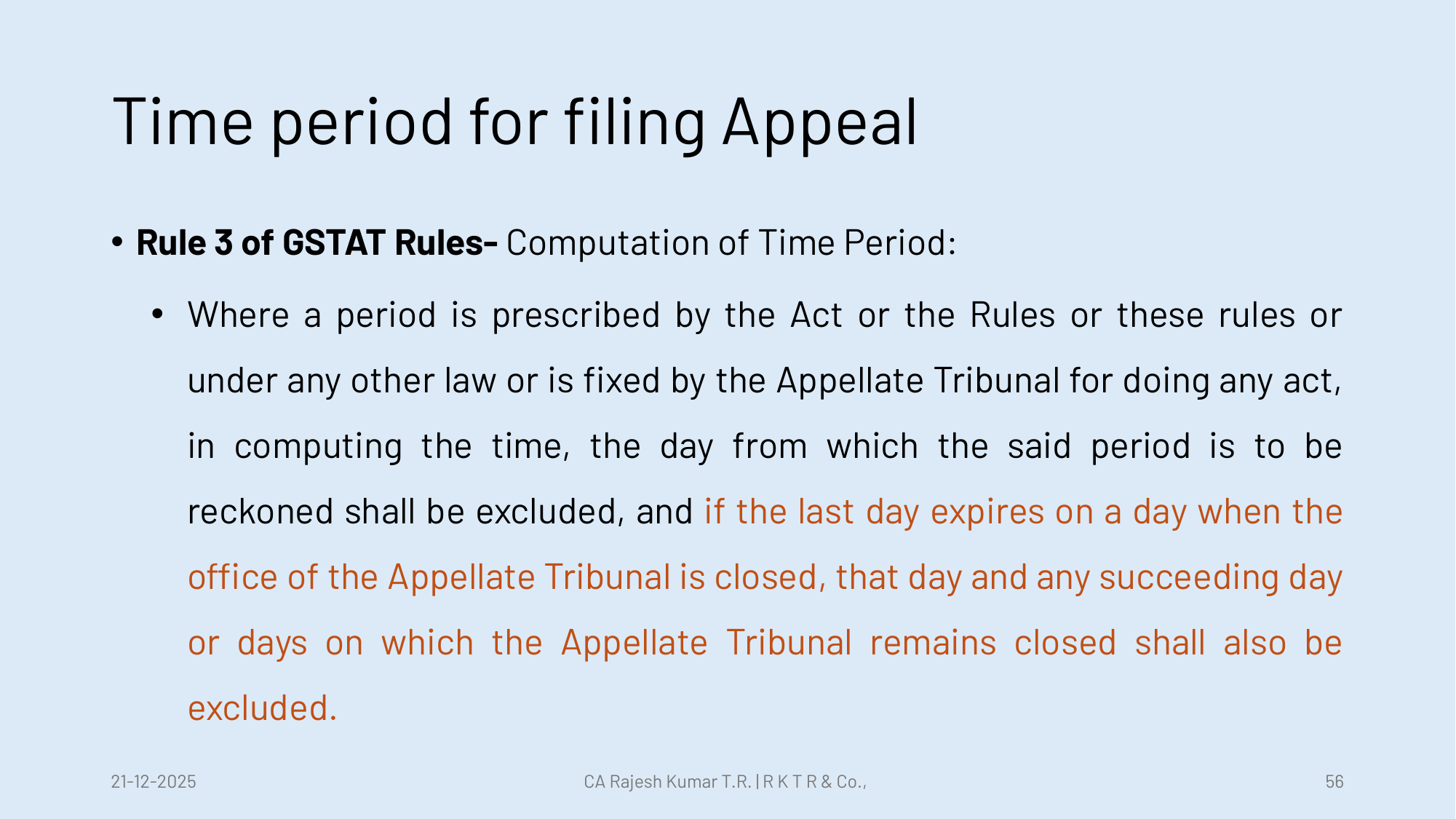

# Time period for filing Appeal
Rule 3 of GSTAT Rules- Computation of Time Period:
Where a period is prescribed by the Act or the Rules or these rules or under any other law or is fixed by the Appellate Tribunal for doing any act, in computing the time, the day from which the said period is to be reckoned shall be excluded, and if the last day expires on a day when the office of the Appellate Tribunal is closed, that day and any succeeding day or days on which the Appellate Tribunal remains closed shall also be excluded.
21-12-2025
CA Rajesh Kumar T.R. | R K T R & Co.,
56